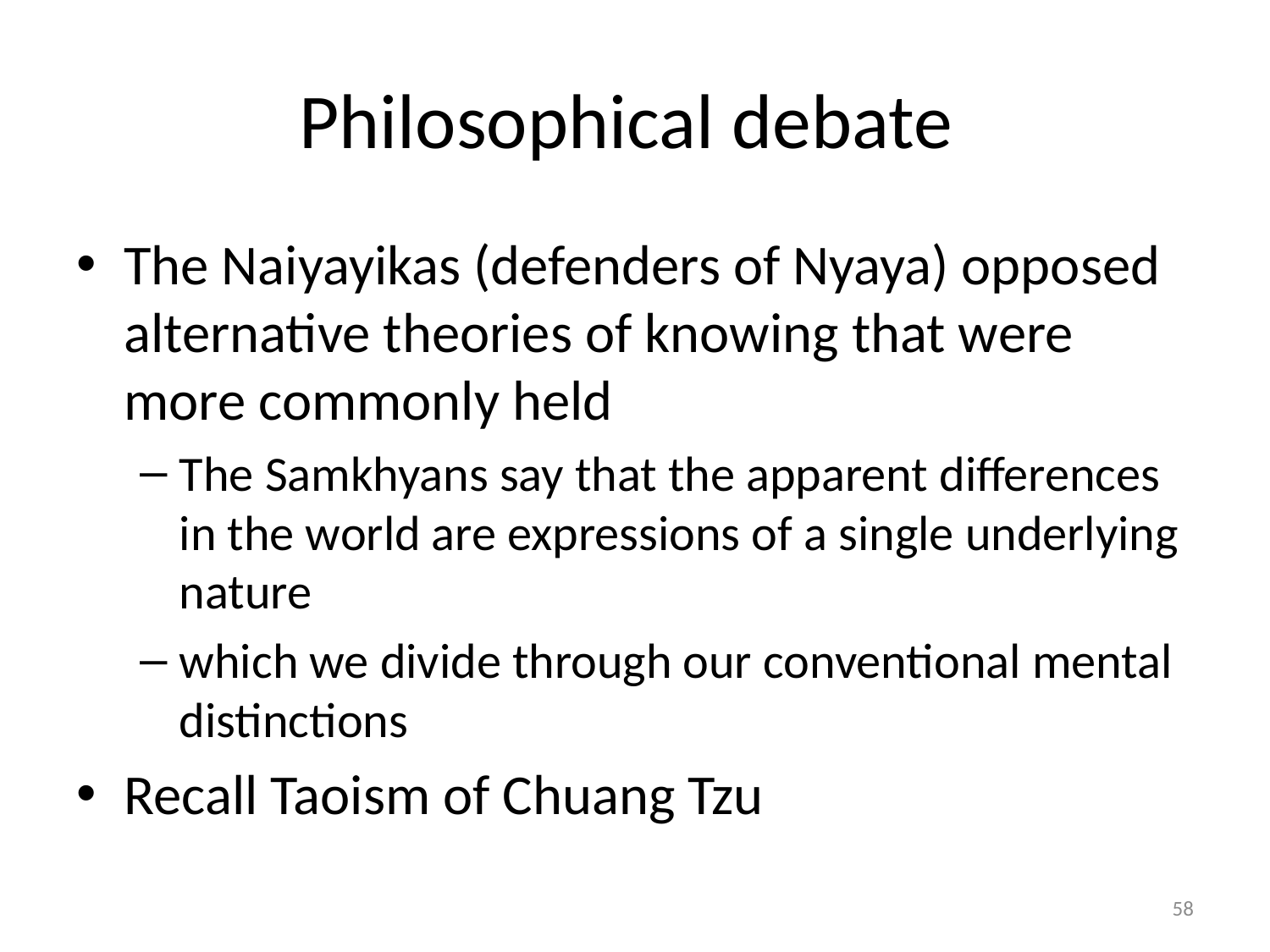

# Philosophical debate
The Naiyayikas (defenders of Nyaya) opposed alternative theories of knowing that were more commonly held
The Samkhyans say that the apparent differences in the world are expressions of a single underlying nature
which we divide through our conventional mental distinctions
Recall Taoism of Chuang Tzu

58